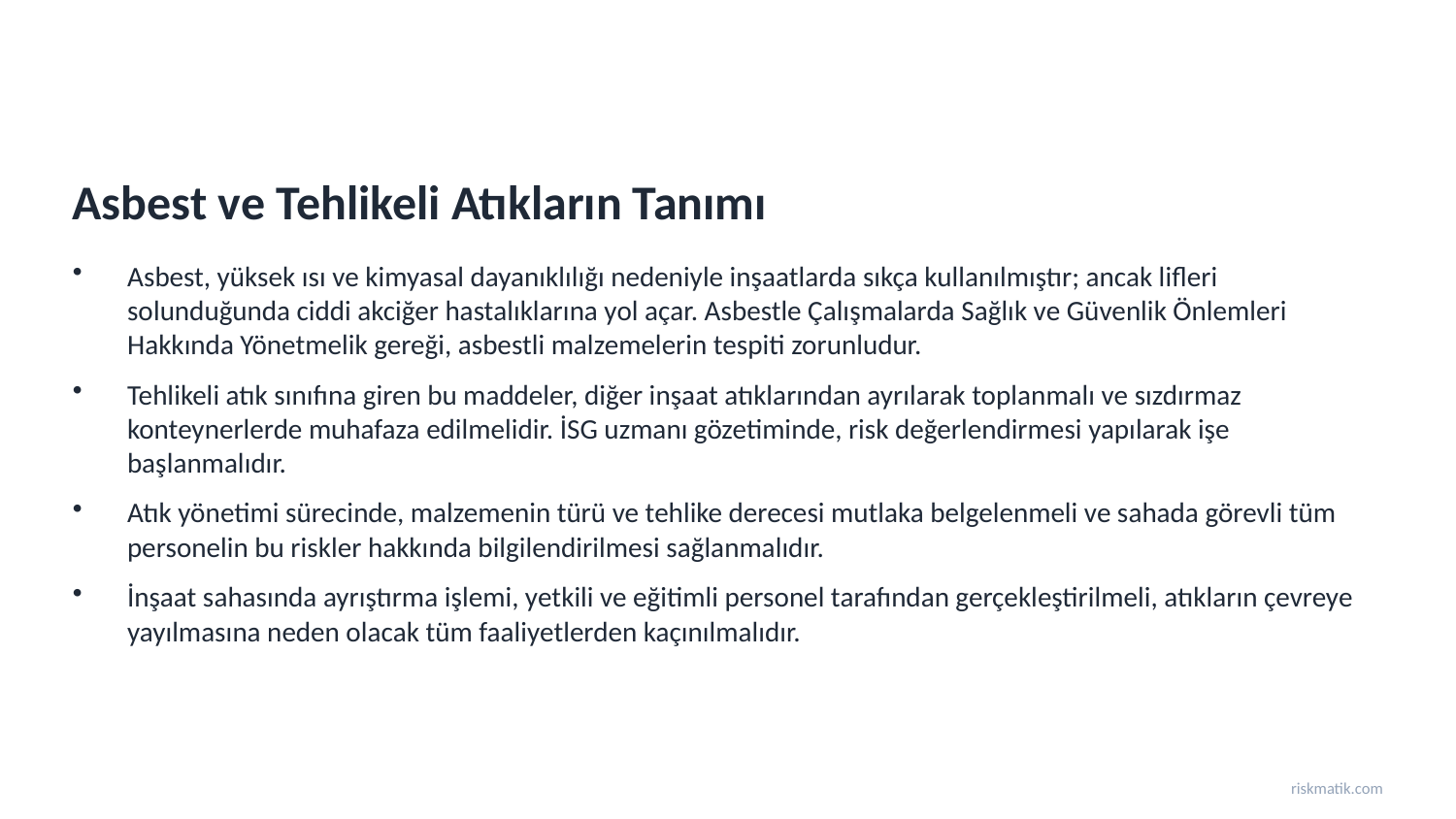

Asbest ve Tehlikeli Atıkların Tanımı
Asbest, yüksek ısı ve kimyasal dayanıklılığı nedeniyle inşaatlarda sıkça kullanılmıştır; ancak lifleri solunduğunda ciddi akciğer hastalıklarına yol açar. Asbestle Çalışmalarda Sağlık ve Güvenlik Önlemleri Hakkında Yönetmelik gereği, asbestli malzemelerin tespiti zorunludur.
Tehlikeli atık sınıfına giren bu maddeler, diğer inşaat atıklarından ayrılarak toplanmalı ve sızdırmaz konteynerlerde muhafaza edilmelidir. İSG uzmanı gözetiminde, risk değerlendirmesi yapılarak işe başlanmalıdır.
Atık yönetimi sürecinde, malzemenin türü ve tehlike derecesi mutlaka belgelenmeli ve sahada görevli tüm personelin bu riskler hakkında bilgilendirilmesi sağlanmalıdır.
İnşaat sahasında ayrıştırma işlemi, yetkili ve eğitimli personel tarafından gerçekleştirilmeli, atıkların çevreye yayılmasına neden olacak tüm faaliyetlerden kaçınılmalıdır.
riskmatik.com